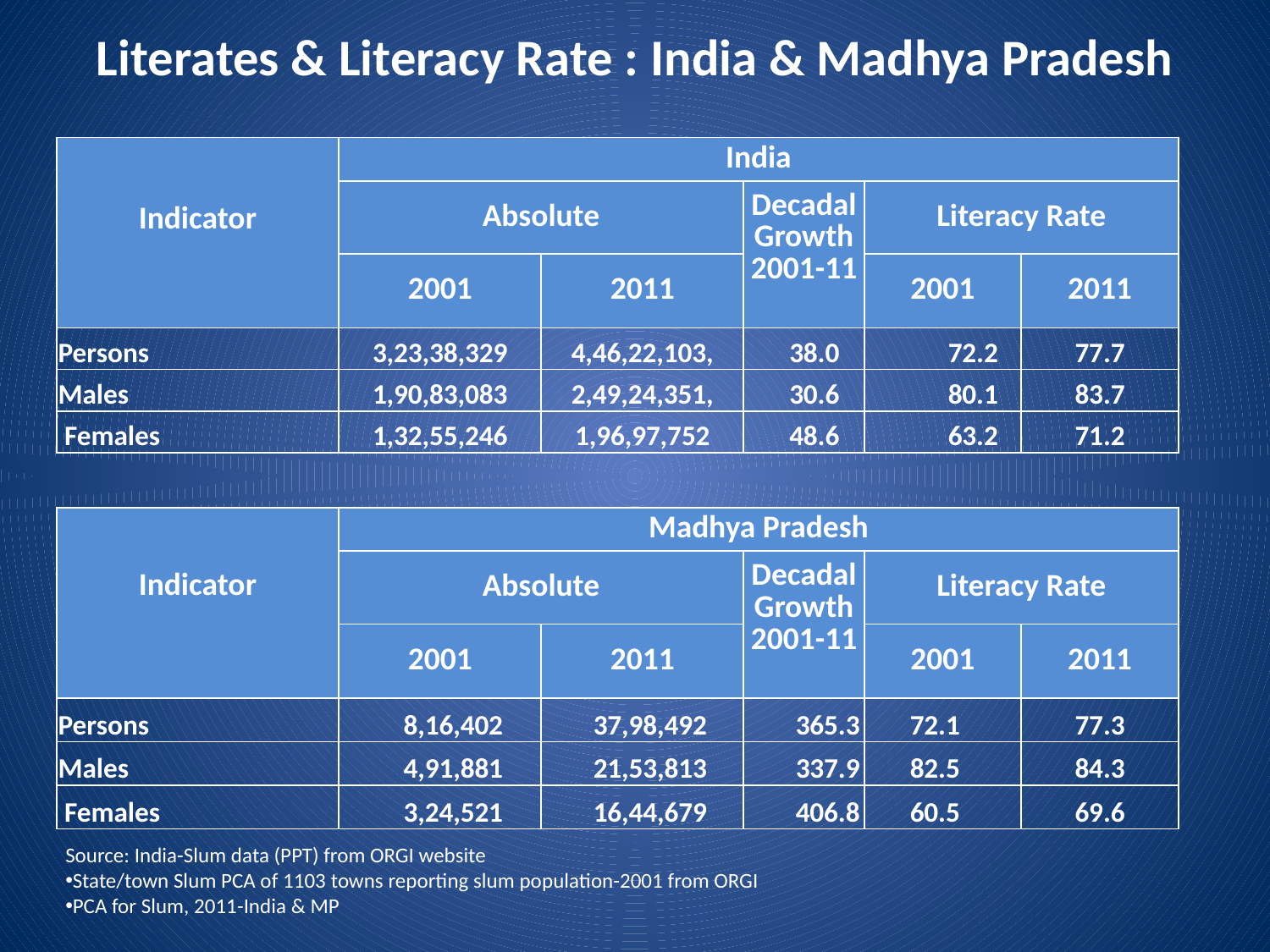

# Literates & Literacy Rate : India & Madhya Pradesh
| Indicator | India |  |  |  |  |
| --- | --- | --- | --- | --- | --- |
|  | Absolute |  | Decadal Growth 2001-11 | Literacy Rate |  |
|  | 2001 | 2011 |  | 2001 | 2011 |
| Persons | 3,23,38,329 | 4,46,22,103, | 38.0 | 72.2 | 77.7 |
| Males | 1,90,83,083 | 2,49,24,351, | 30.6 | 80.1 | 83.7 |
| Females | 1,32,55,246 | 1,96,97,752 | 48.6 | 63.2 | 71.2 |
| Indicator | Madhya Pradesh |  |  |  |  |
| --- | --- | --- | --- | --- | --- |
|  | Absolute |  | Decadal Growth 2001-11 | Literacy Rate |  |
|  | 2001 | 2011 |  | 2001 | 2011 |
| Persons | 8,16,402 | 37,98,492 | 365.3 | 72.1 | 77.3 |
| Males | 4,91,881 | 21,53,813 | 337.9 | 82.5 | 84.3 |
| Females | 3,24,521 | 16,44,679 | 406.8 | 60.5 | 69.6 |
Source: India-Slum data (PPT) from ORGI website
State/town Slum PCA of 1103 towns reporting slum population-2001 from ORGI
PCA for Slum, 2011-India & MP